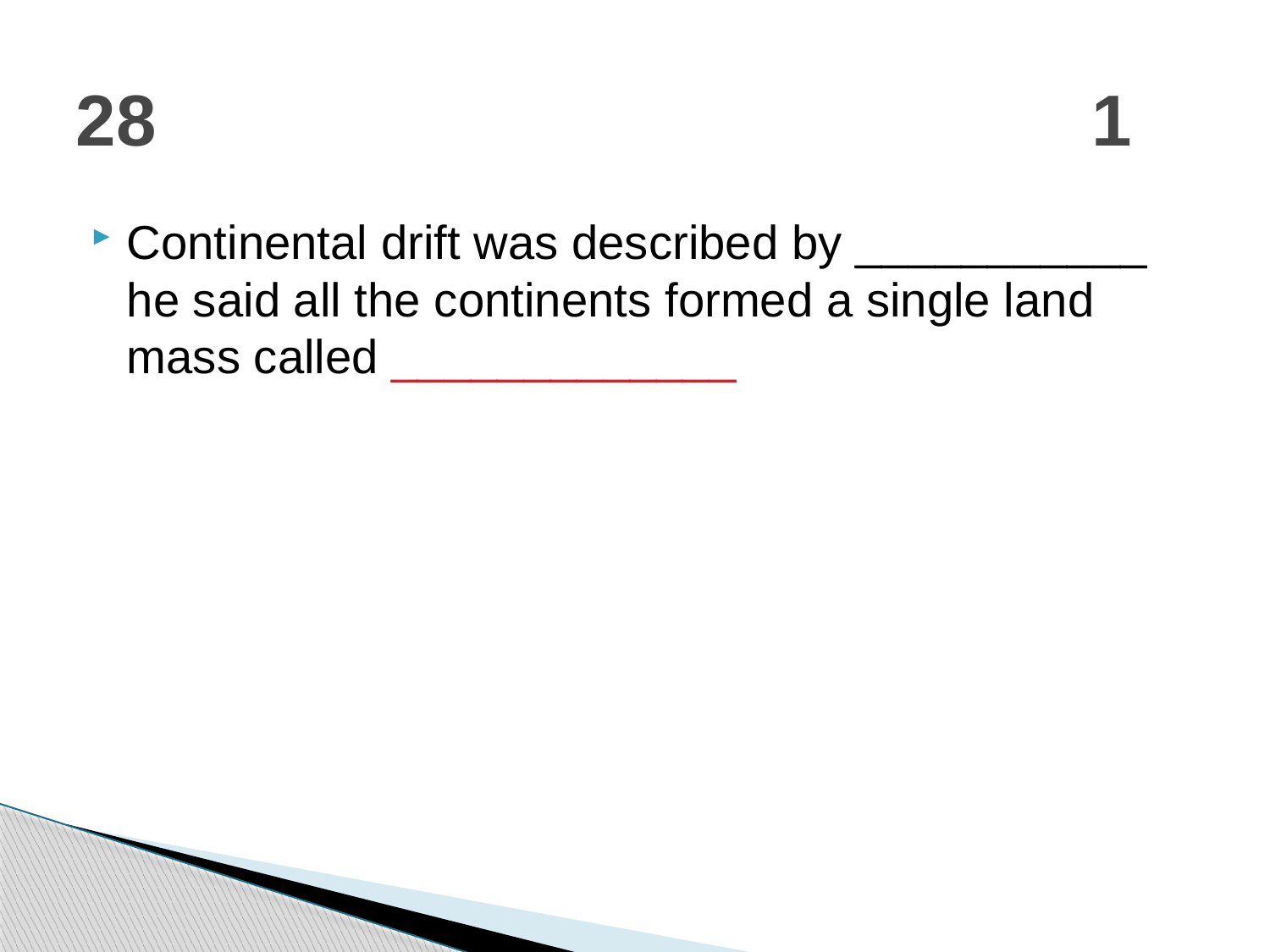

# 28								1
Continental drift was described by ___________  he said all the continents formed a single land mass called _____________